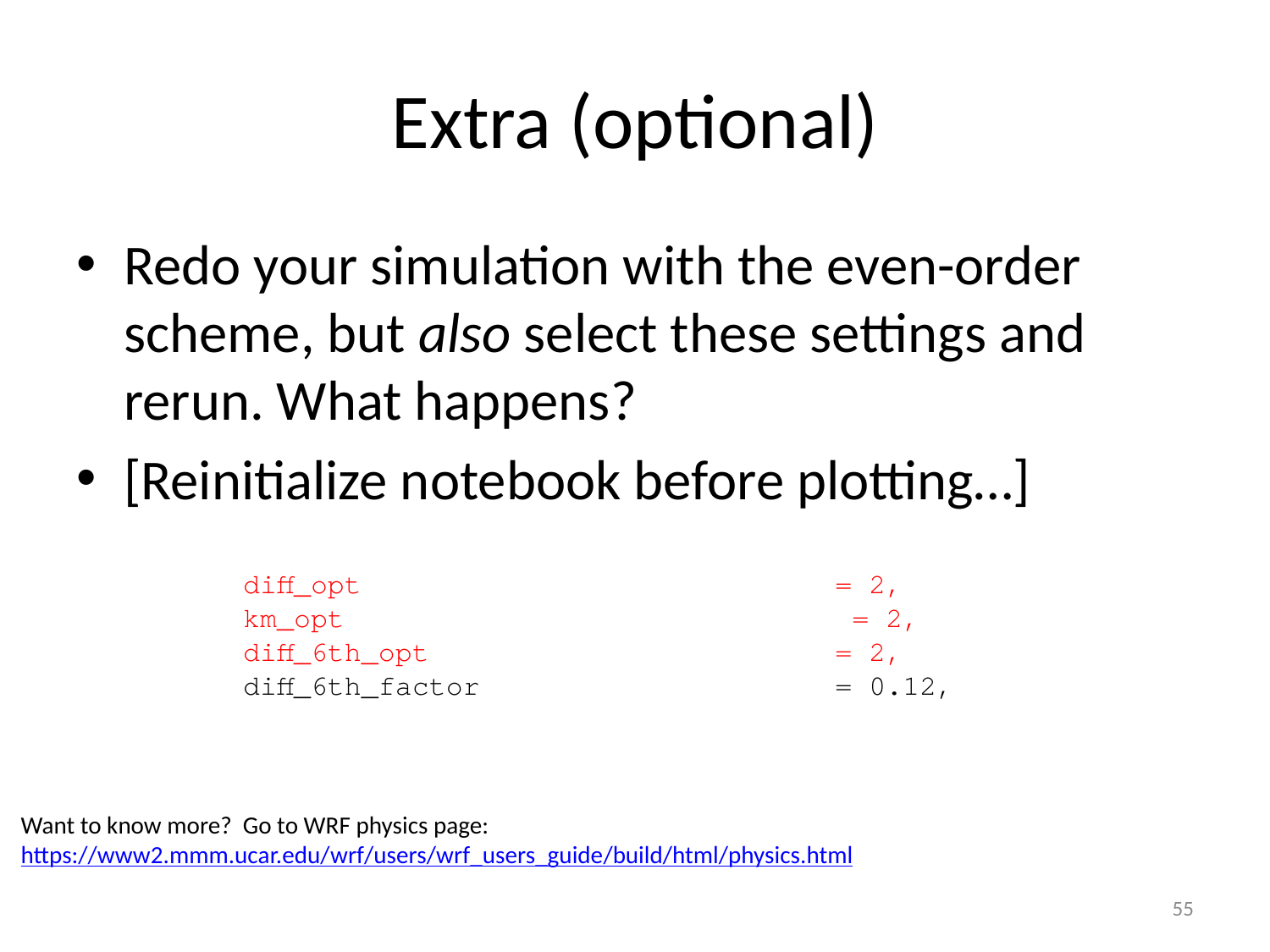

# Extra (optional)
Redo your simulation with the even-order scheme, but also select these settings and rerun. What happens?
[Reinitialize notebook before plotting…]

 diff_opt                            = 2,
 km_opt                              = 2,
 diff_6th_opt                        = 2,
 diff_6th_factor                     = 0.12,
Want to know more?  Go to WRF physics page:
https://www2.mmm.ucar.edu/wrf/users/wrf_users_guide/build/html/physics.html
55